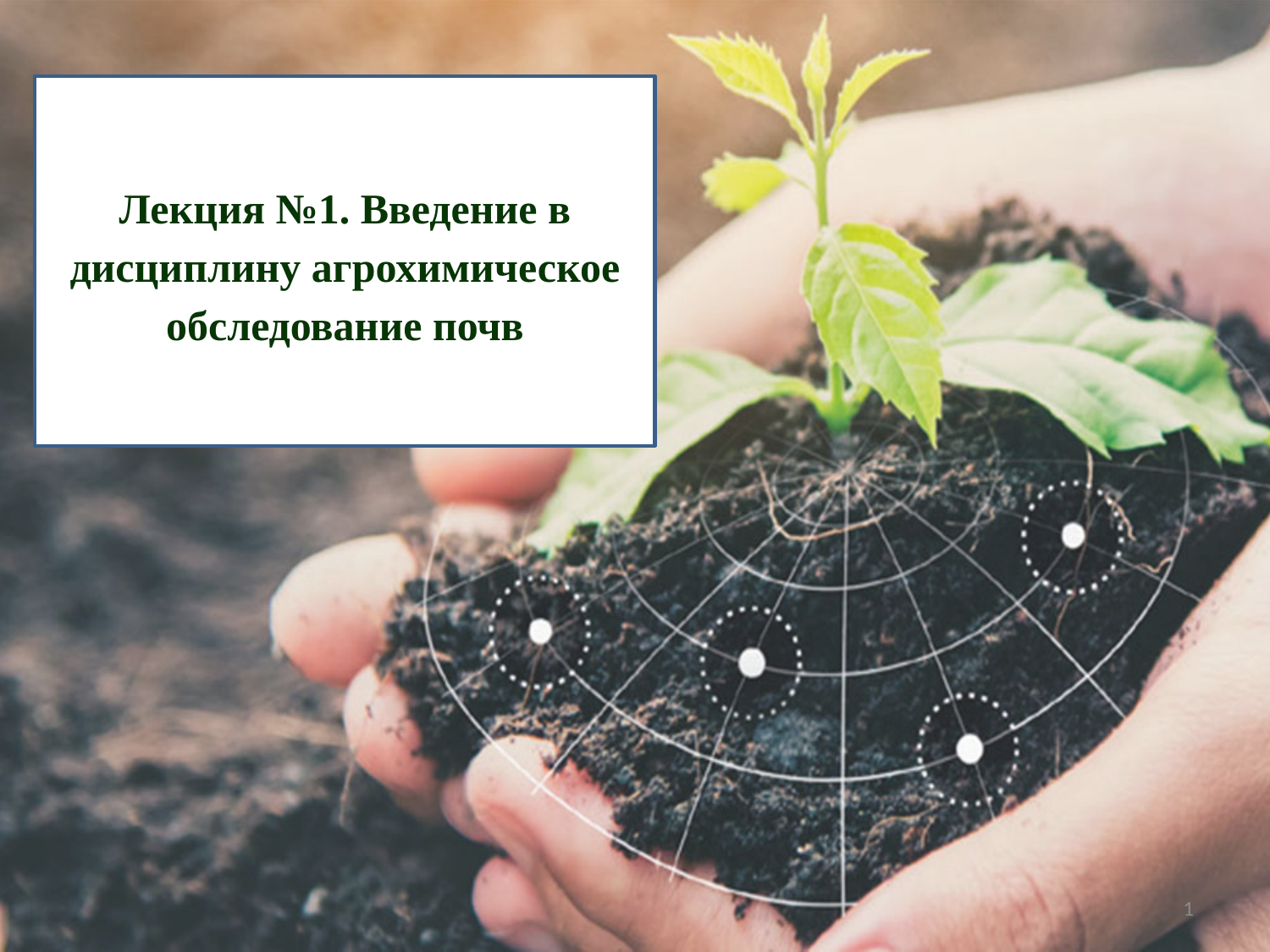

Лекция №1. Введение в дисциплину агрохимическое обследование почв
1